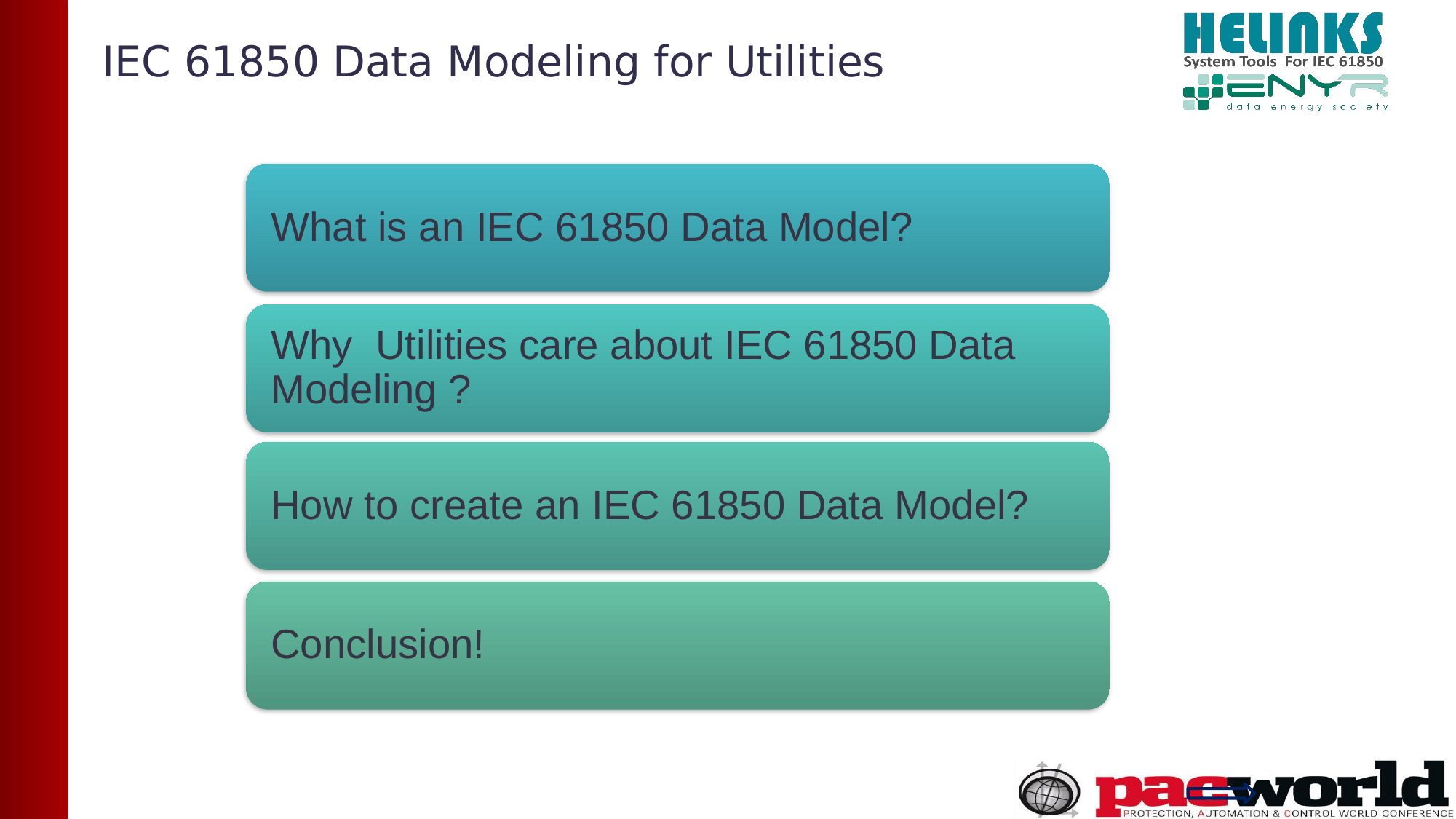

# IEC 61850 Data Modeling for Utilities
What is an IEC 61850 Data Model?
Why  Utilities care about IEC 61850 Data Modeling ?
How to create an IEC 61850 Data Model?
Conclusion!